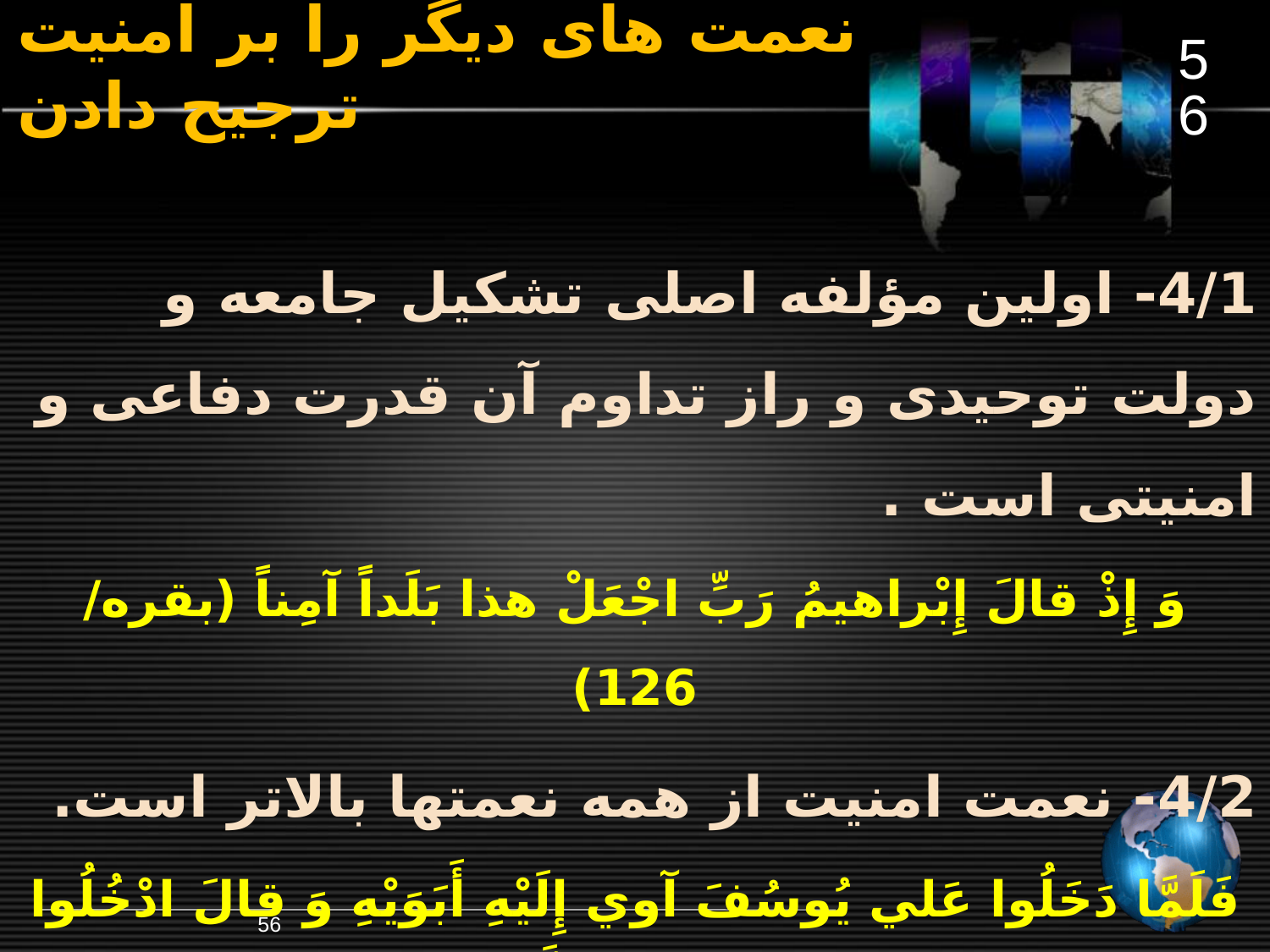

56
# نعمت های دیگر را بر امنیت ترجیح دادن

4/1- اولین مؤلفه اصلی تشکیل جامعه و دولت توحیدی و راز تداوم آن قدرت دفاعی و امنیتی است .
وَ إِذْ قالَ إِبْراهيمُ رَبِّ اجْعَلْ هذا بَلَداً آمِناً (بقره/ 126)
4/2- نعمت امنیت از همه نعمتها بالاتر است.
فَلَمَّا دَخَلُوا عَلي‏ يُوسُفَ آوي‏ إِلَيْهِ أَبَوَيْهِ وَ قالَ ادْخُلُوا مِصْرَ إِنْ شاءَ اللَّهُ آمِنينَ
(یوسف / 99)
56